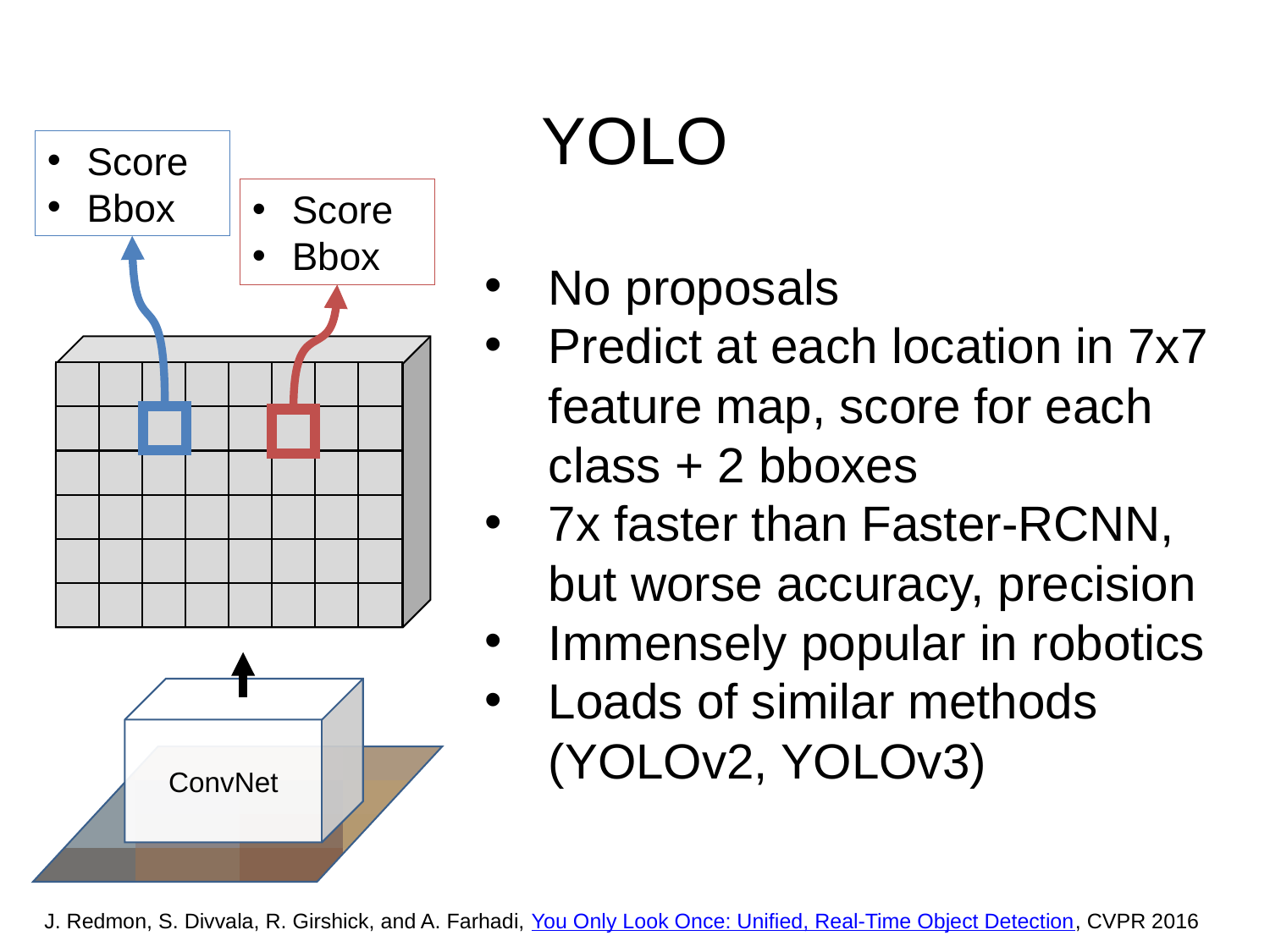

# YOLO
Score
Bbox
Score
Bbox
No proposals
Predict at each location in 7x7 feature map, score for each class + 2 bboxes
7x faster than Faster-RCNN, but worse accuracy, precision
Immensely popular in robotics
Loads of similar methods (YOLOv2, YOLOv3)

ConvNet

J. Redmon, S. Divvala, R. Girshick, and A. Farhadi, You Only Look Once: Unified, Real-Time Object Detection, CVPR 2016